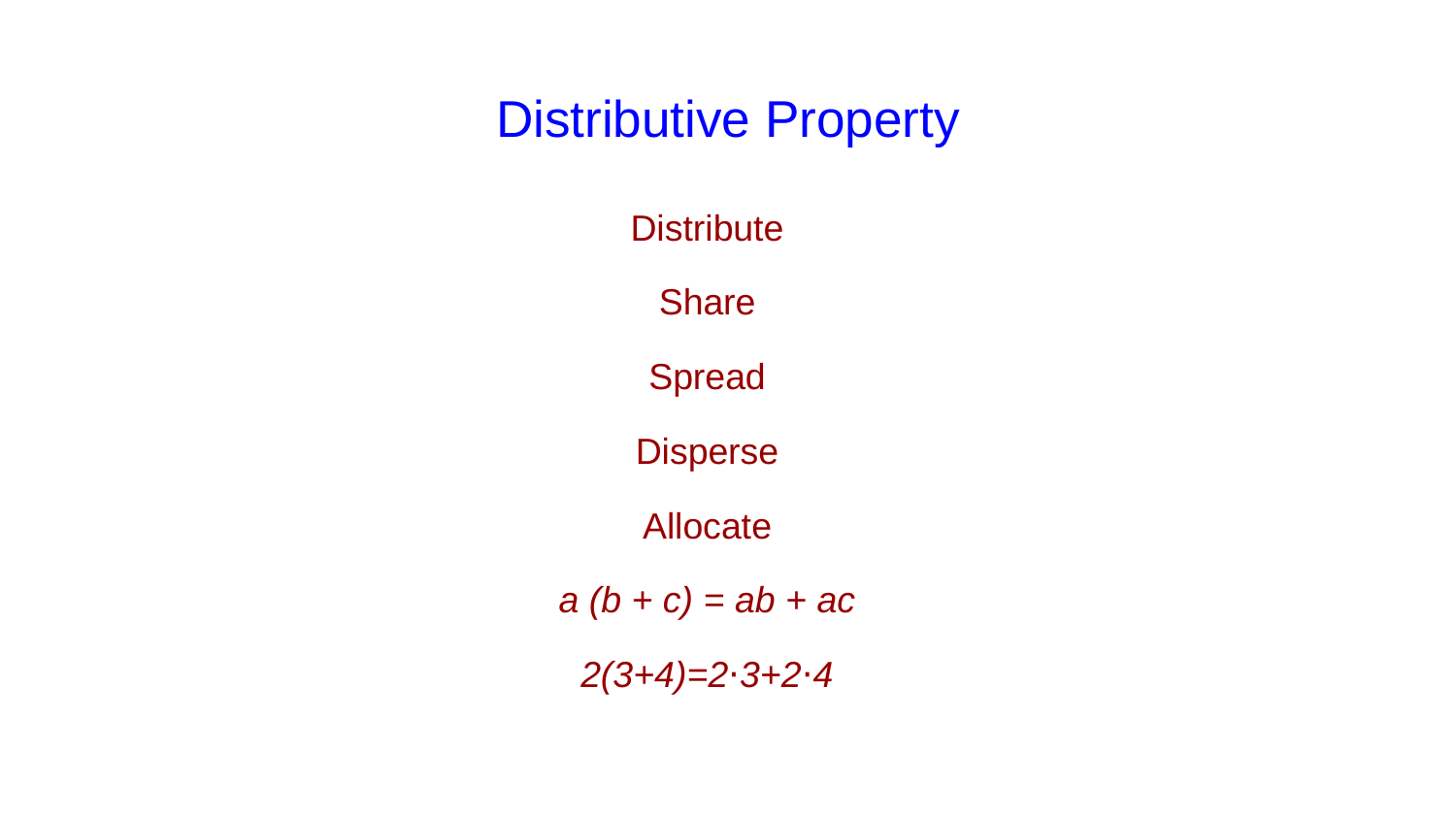

# Distributive Property
Distribute
Share
Spread
Disperse
Allocate
a (b + c) = ab + ac
2(3+4)=2⋅3+2⋅4